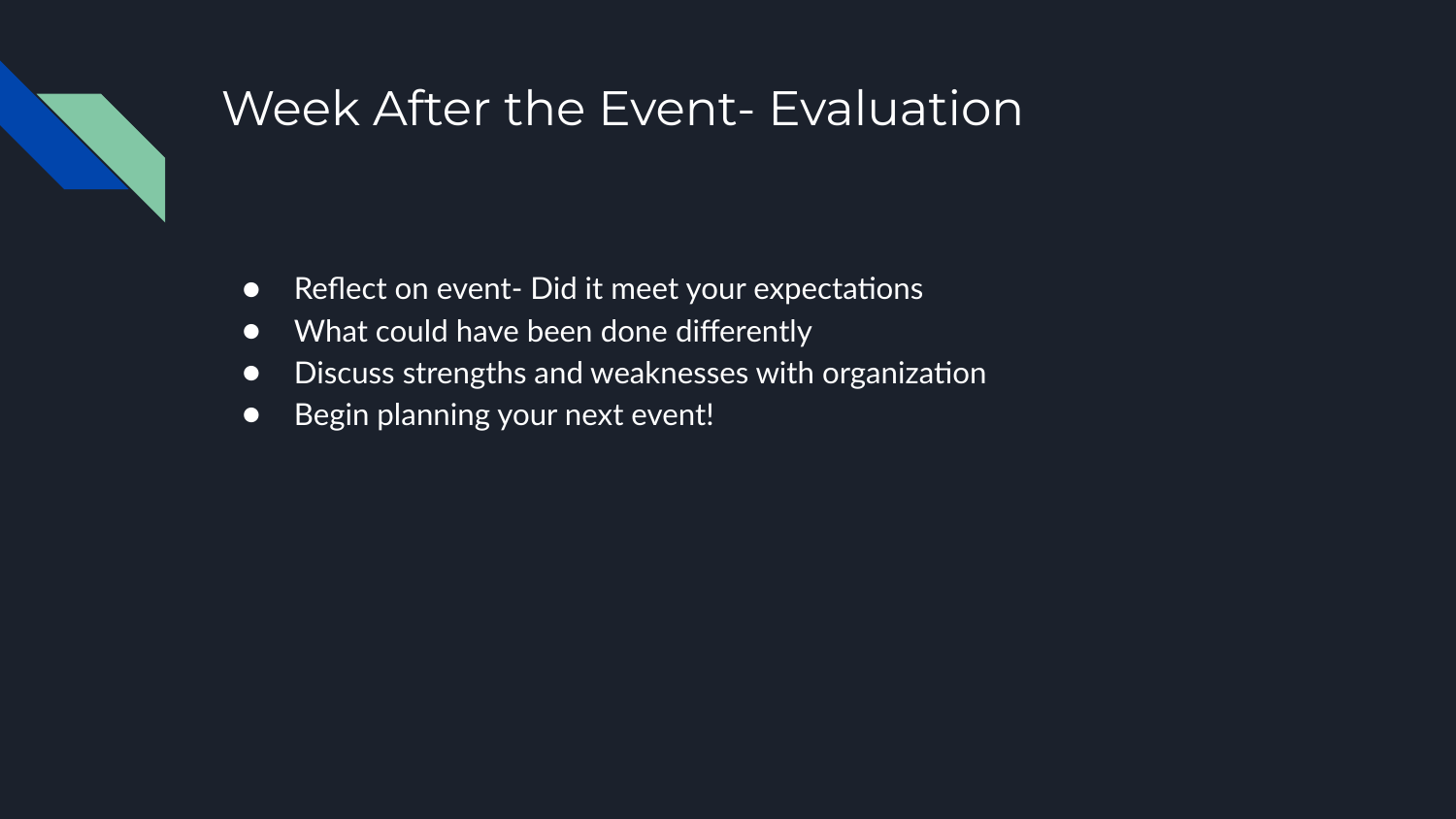

# Week After the Event- Evaluation
Reflect on event- Did it meet your expectations
What could have been done differently
Discuss strengths and weaknesses with organization
Begin planning your next event!